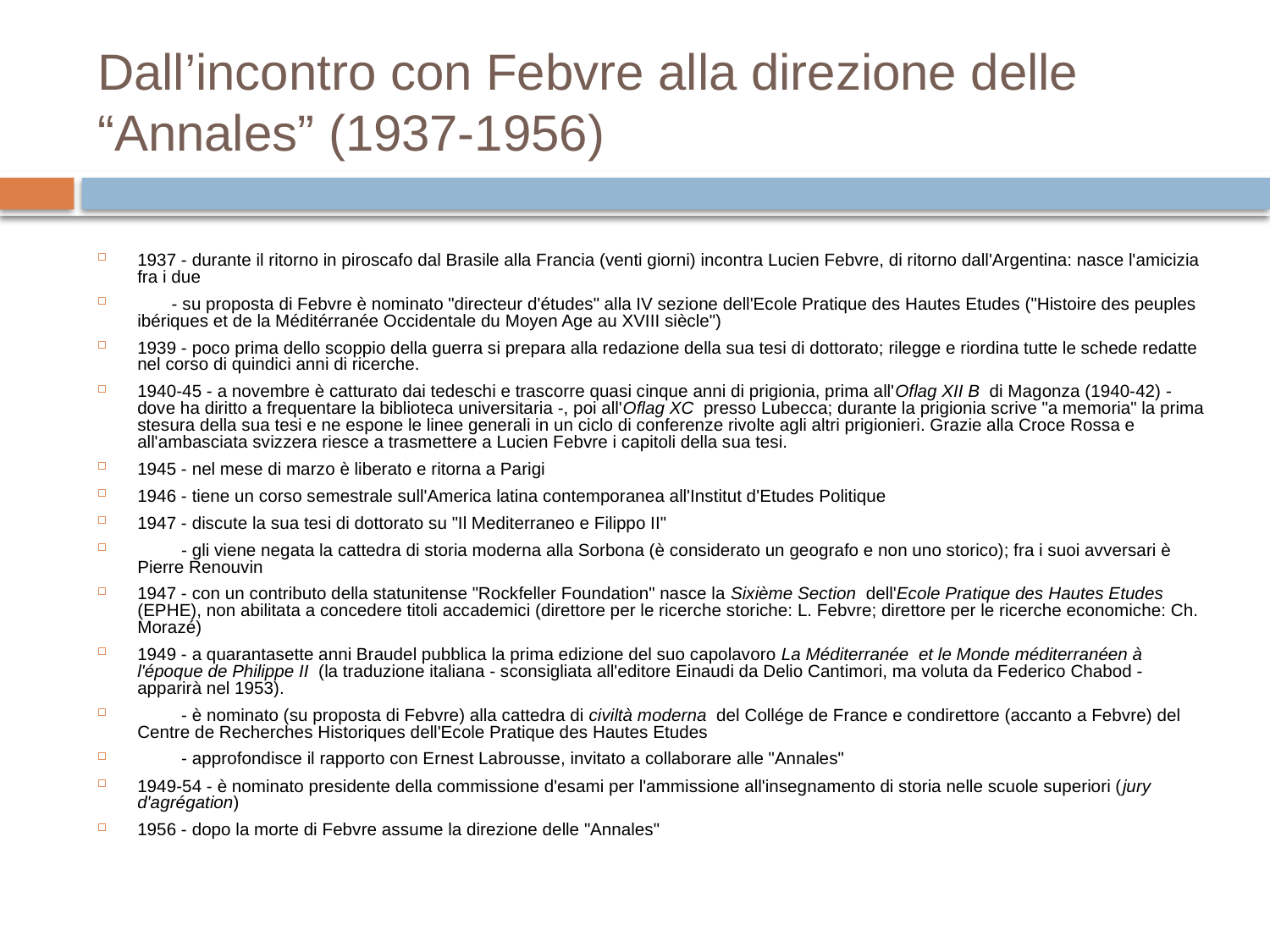

# Dall’incontro con Febvre alla direzione delle “Annales” (1937-1956)

1937 - durante il ritorno in piroscafo dal Brasile alla Francia (venti giorni) incontra Lucien Febvre, di ritorno dall'Argentina: nasce l'amicizia fra i due
       - su proposta di Febvre è nominato "directeur d'études" alla IV sezione dell'Ecole Pratique des Hautes Etudes ("Histoire des peuples ibériques et de la Méditérranée Occidentale du Moyen Age au XVIII siècle")
1939 - poco prima dello scoppio della guerra si prepara alla redazione della sua tesi di dottorato; rilegge e riordina tutte le schede redatte nel corso di quindici anni di ricerche.
1940-45 - a novembre è catturato dai tedeschi e trascorre quasi cinque anni di prigionia, prima all'Oflag XII B  di Magonza (1940-42) - dove ha diritto a frequentare la biblioteca universitaria -, poi all'Oflag XC  presso Lubecca; durante la prigionia scrive "a memoria" la prima stesura della sua tesi e ne espone le linee generali in un ciclo di conferenze rivolte agli altri prigionieri. Grazie alla Croce Rossa e all'ambasciata svizzera riesce a trasmettere a Lucien Febvre i capitoli della sua tesi.
1945 - nel mese di marzo è liberato e ritorna a Parigi
1946 - tiene un corso semestrale sull'America latina contemporanea all'Institut d'Etudes Politique
1947 - discute la sua tesi di dottorato su "Il Mediterraneo e Filippo II"
         - gli viene negata la cattedra di storia moderna alla Sorbona (è considerato un geografo e non uno storico); fra i suoi avversari è Pierre Renouvin
1947 - con un contributo della statunitense "Rockfeller Foundation" nasce la Sixième Section  dell'Ecole Pratique des Hautes Etudes  (EPHE), non abilitata a concedere titoli accademici (direttore per le ricerche storiche: L. Febvre; direttore per le ricerche economiche: Ch. Morazé)
1949 - a quarantasette anni Braudel pubblica la prima edizione del suo capolavoro La Méditerranée  et le Monde méditerranéen à l'époque de Philippe II  (la traduzione italiana - sconsigliata all'editore Einaudi da Delio Cantimori, ma voluta da Federico Chabod - apparirà nel 1953).
         - è nominato (su proposta di Febvre) alla cattedra di civiltà moderna  del Collége de France e condirettore (accanto a Febvre) del Centre de Recherches Historiques dell'Ecole Pratique des Hautes Etudes
         - approfondisce il rapporto con Ernest Labrousse, invitato a collaborare alle "Annales"
1949-54 - è nominato presidente della commissione d'esami per l'ammissione all'insegnamento di storia nelle scuole superiori (jury d'agrégation)
1956 - dopo la morte di Febvre assume la direzione delle "Annales"